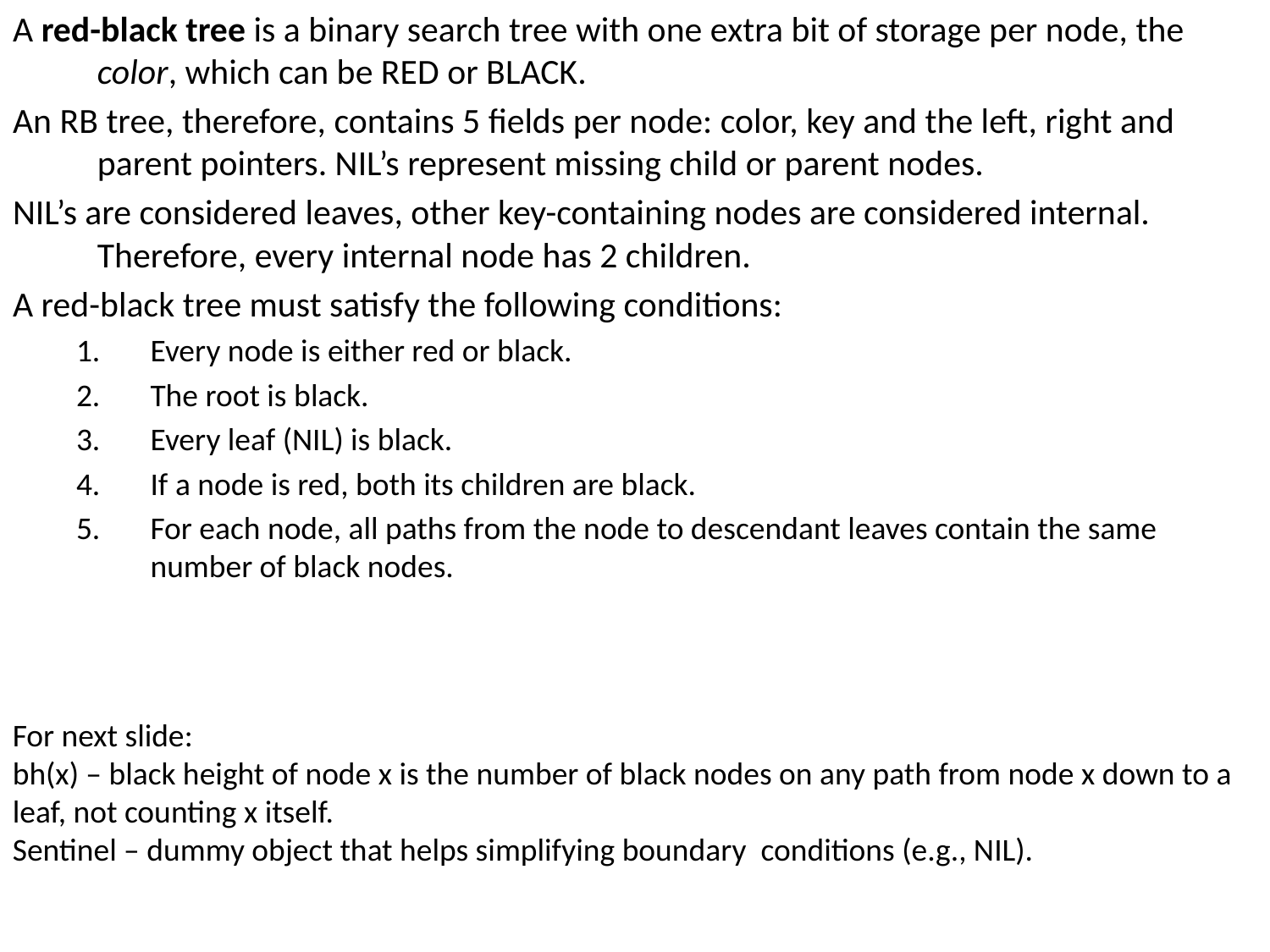

A red-black tree is a binary search tree with one extra bit of storage per node, the color, which can be RED or BLACK.
An RB tree, therefore, contains 5 fields per node: color, key and the left, right and parent pointers. NIL’s represent missing child or parent nodes.
NIL’s are considered leaves, other key-containing nodes are considered internal. Therefore, every internal node has 2 children.
A red-black tree must satisfy the following conditions:
Every node is either red or black.
The root is black.
Every leaf (NIL) is black.
If a node is red, both its children are black.
For each node, all paths from the node to descendant leaves contain the same number of black nodes.
For next slide:
bh(x) – black height of node x is the number of black nodes on any path from node x down to a leaf, not counting x itself.
Sentinel – dummy object that helps simplifying boundary  conditions (e.g., NIL).